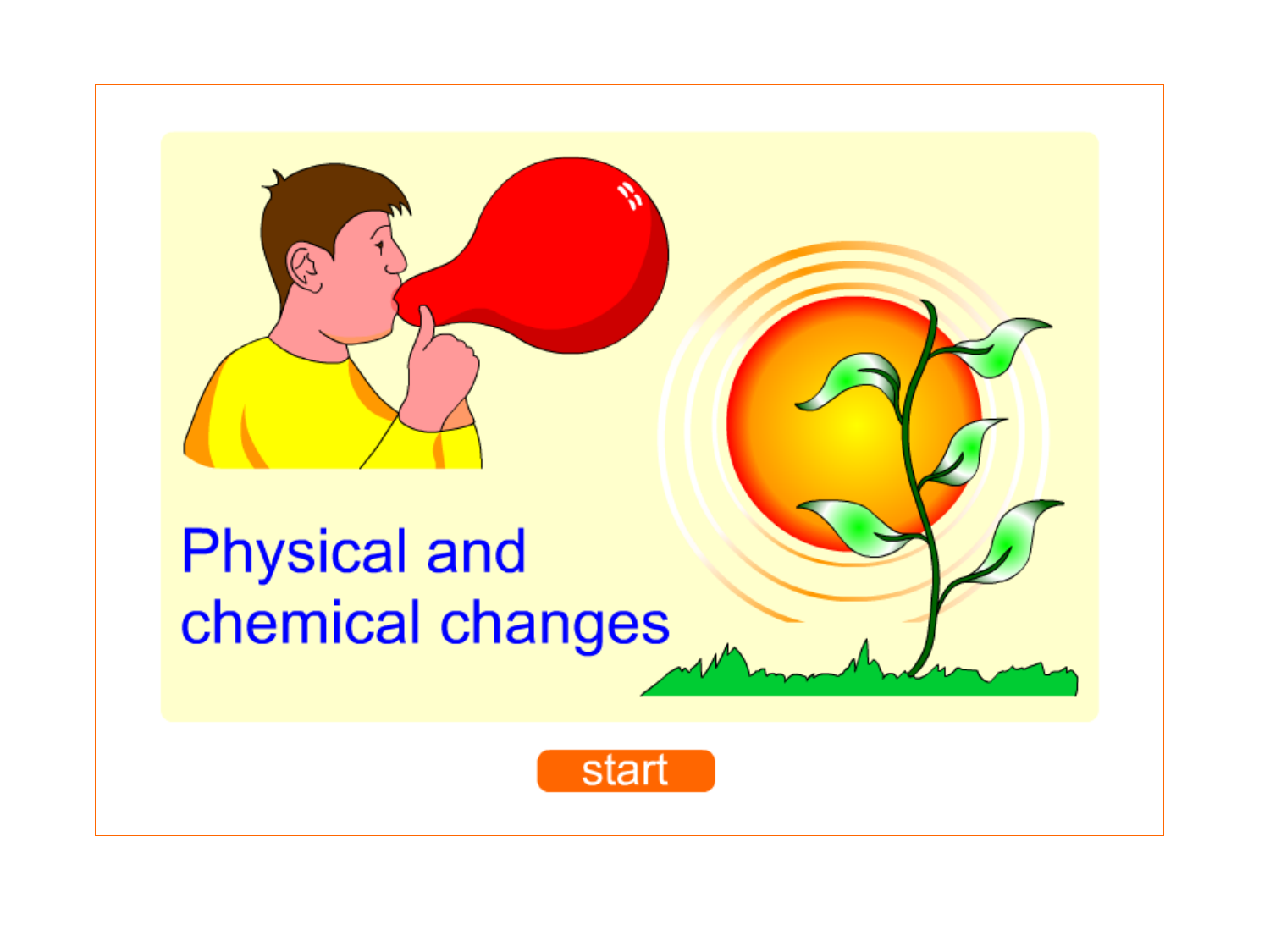

7F  Chemical change – Physical or chemical?